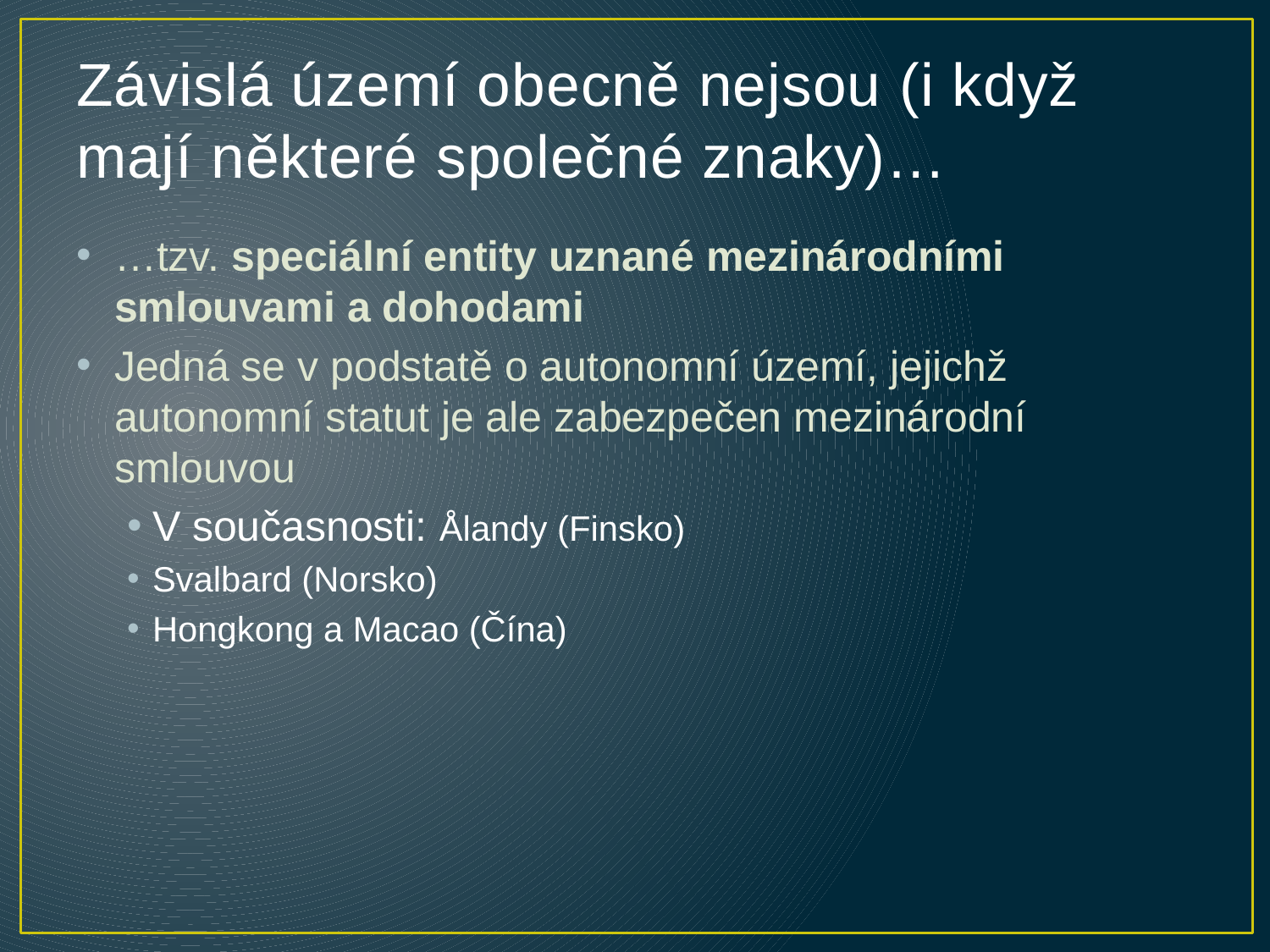

# Závislá území obecně nejsou (i když mají některé společné znaky)…
…tzv. speciální entity uznané mezinárodními smlouvami a dohodami
Jedná se v podstatě o autonomní území, jejichž autonomní statut je ale zabezpečen mezinárodní smlouvou
V současnosti: Ålandy (Finsko)
Svalbard (Norsko)
Hongkong a Macao (Čína)